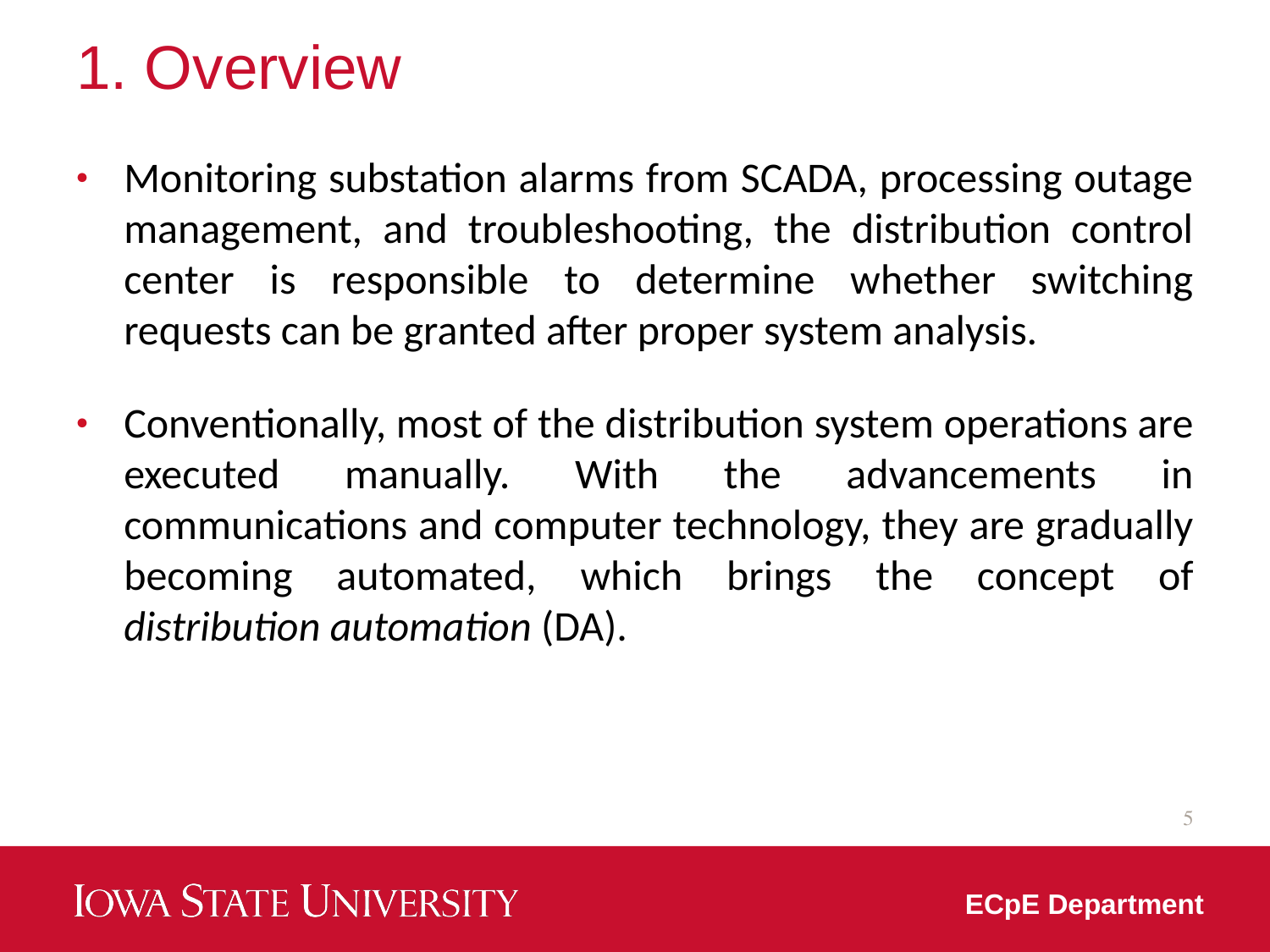

# 1. Overview
Monitoring substation alarms from SCADA, processing outage management, and troubleshooting, the distribution control center is responsible to determine whether switching requests can be granted after proper system analysis.
Conventionally, most of the distribution system operations are executed manually. With the advancements in communications and computer technology, they are gradually becoming automated, which brings the concept of distribution automation (DA).
5
ECpE Department